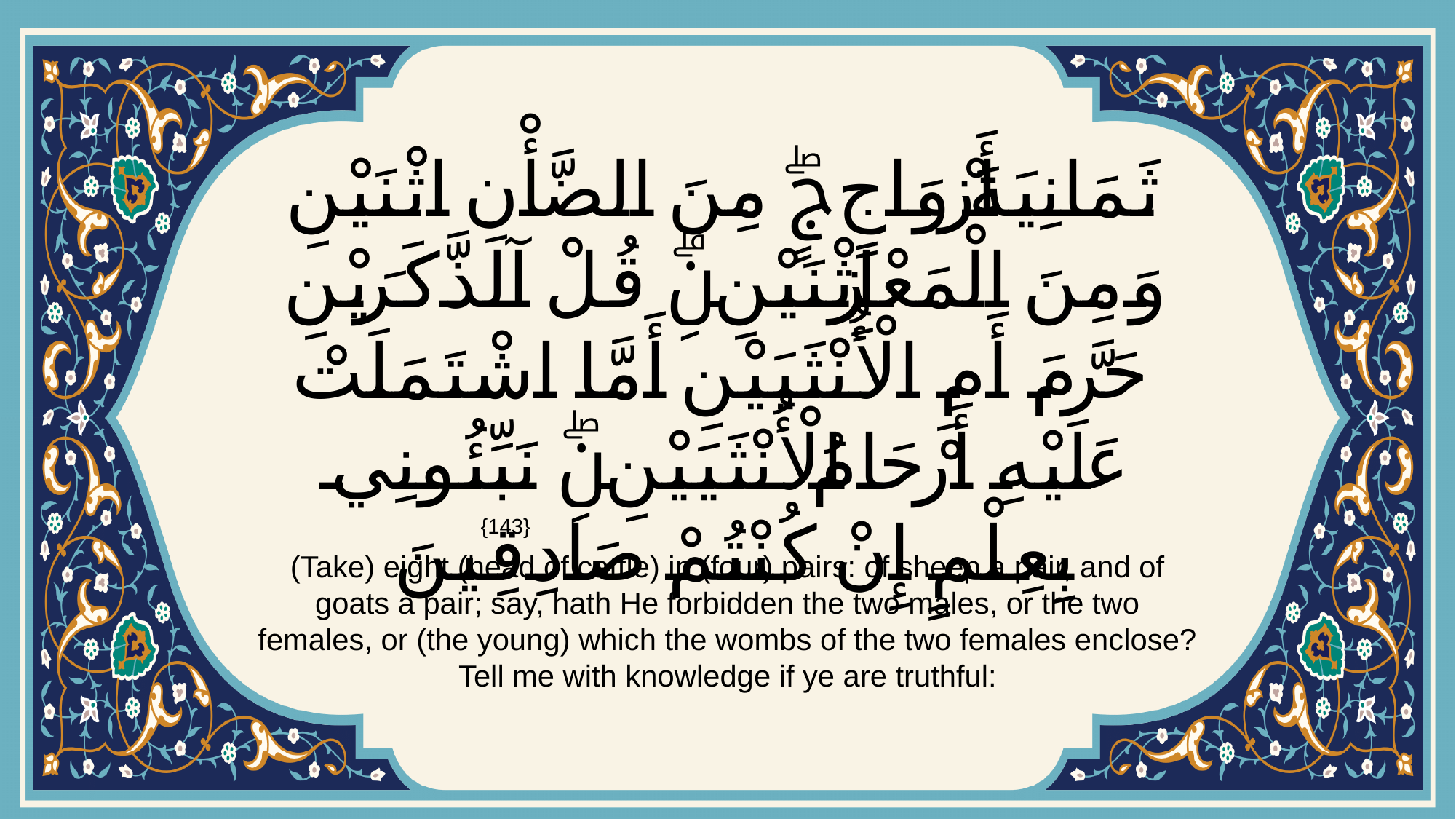

# ثَمَانِيَةَ أَزْوَاجٍۖ مِنَ الضَّأْنِ اثْنَيْنِ وَمِنَ الْمَعْزِ اثْنَيْنِۗ قُلْ آلذَّكَرَيْنِ حَرَّمَ أَمِ الْأُنْثَيَيْنِ أَمَّا اشْتَمَلَتْ عَلَيْهِ أَرْحَامُ الْأُنْثَيَيْنِۖ نَبِّئُونِي بِعِلْمٍ إِنْ كُنْتُمْ صَادِقِينَ
{143}
(Take) eight (head of cattle) in (four) pairs: of sheep a pair, and of goats a pair; say, hath He forbidden the two males, or the two females, or (the young) which the wombs of the two females enclose? Tell me with knowledge if ye are truthful: